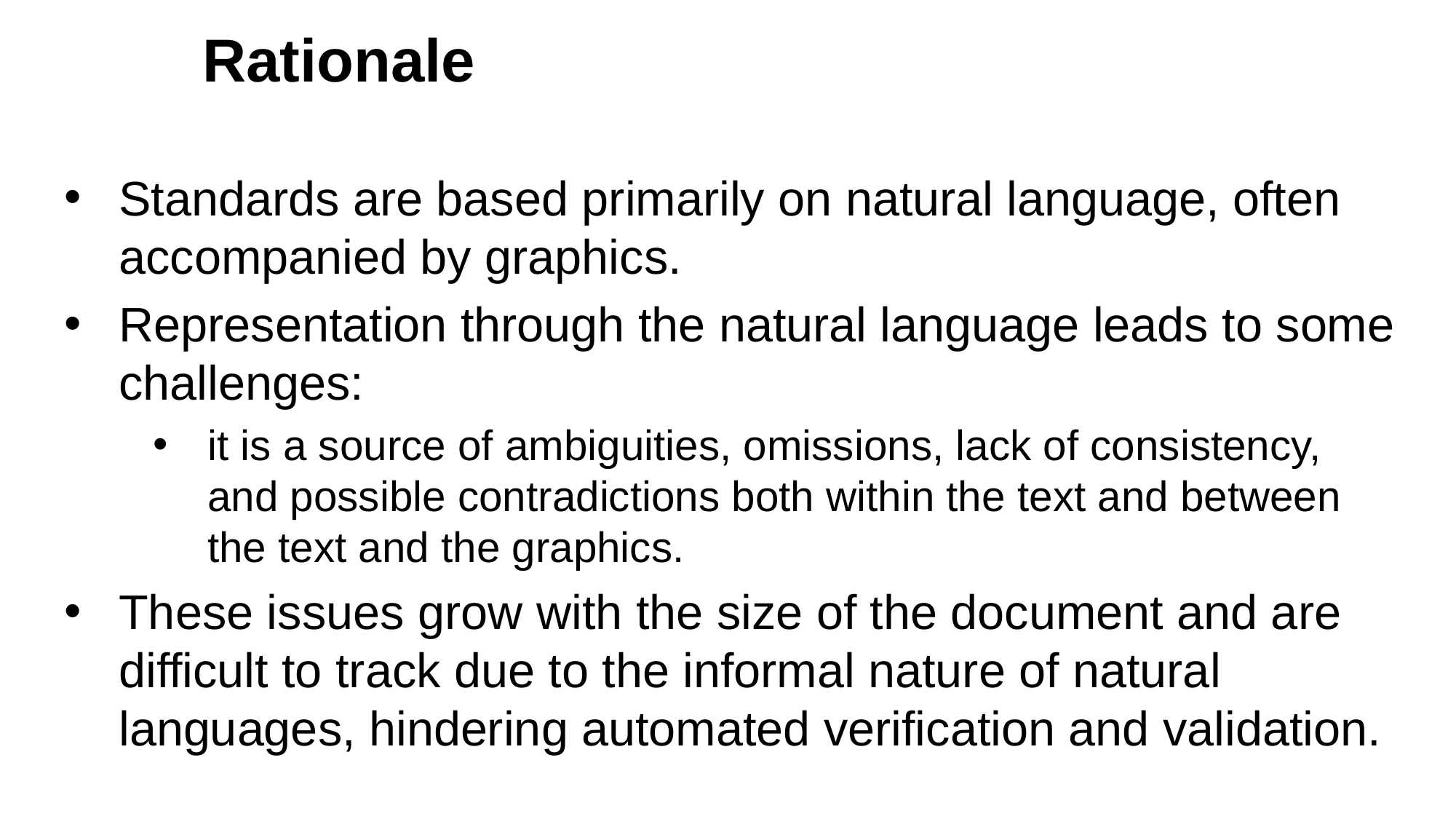

Rationale
Standards are based primarily on natural language, often accompanied by graphics.
Representation through the natural language leads to some challenges:
it is a source of ambiguities, omissions, lack of consistency, and possible contradictions both within the text and between the text and the graphics.
These issues grow with the size of the document and are difficult to track due to the informal nature of natural languages, hindering automated verification and validation.